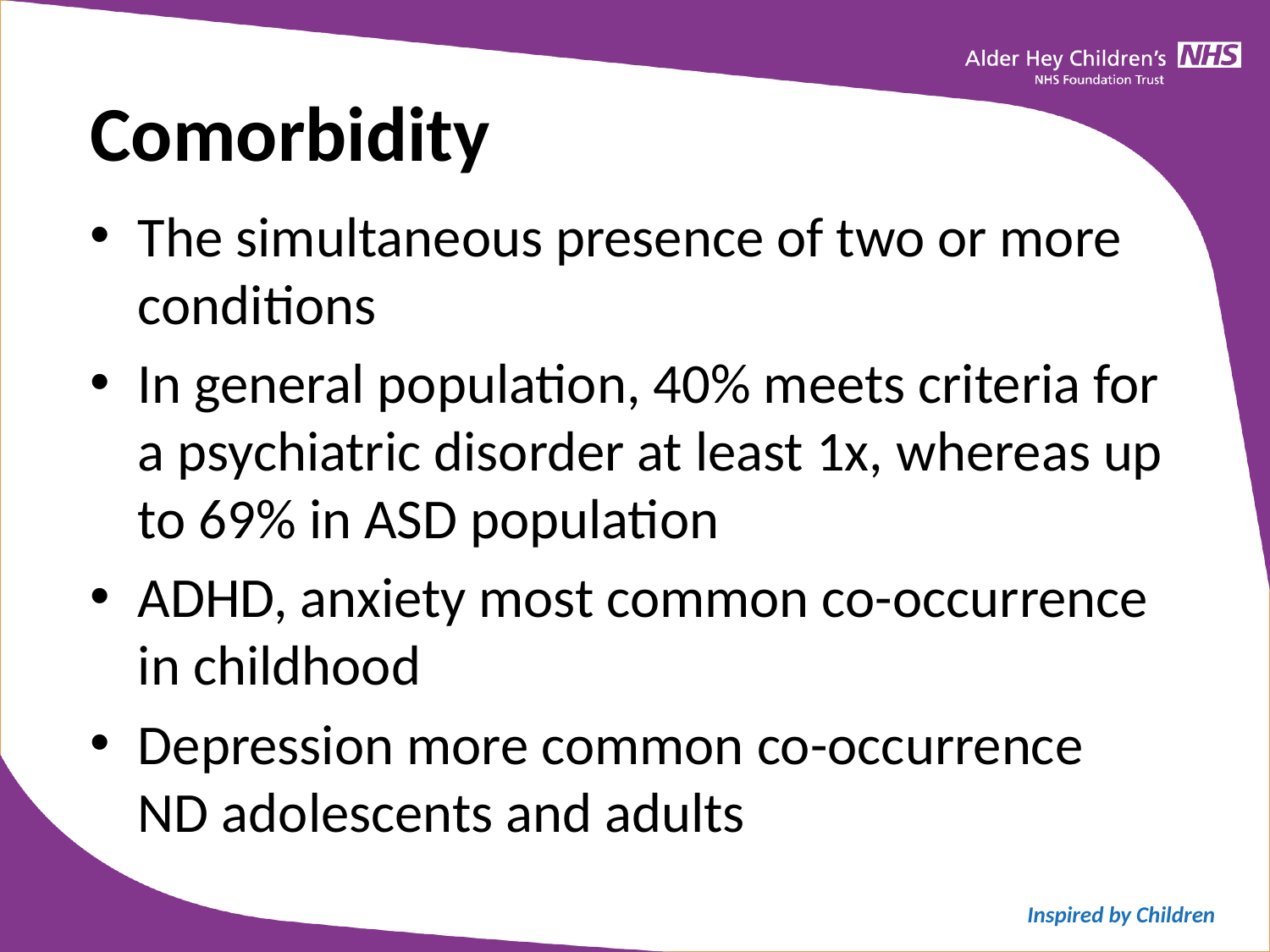

Comorbidity
The simultaneous presence of two or more conditions
In general population, 40% meets criteria for a psychiatric disorder at least 1x, whereas up to 69% in ASD population
ADHD, anxiety most common co-occurrence in childhood
Depression more common co-occurrence  ND adolescents and adults